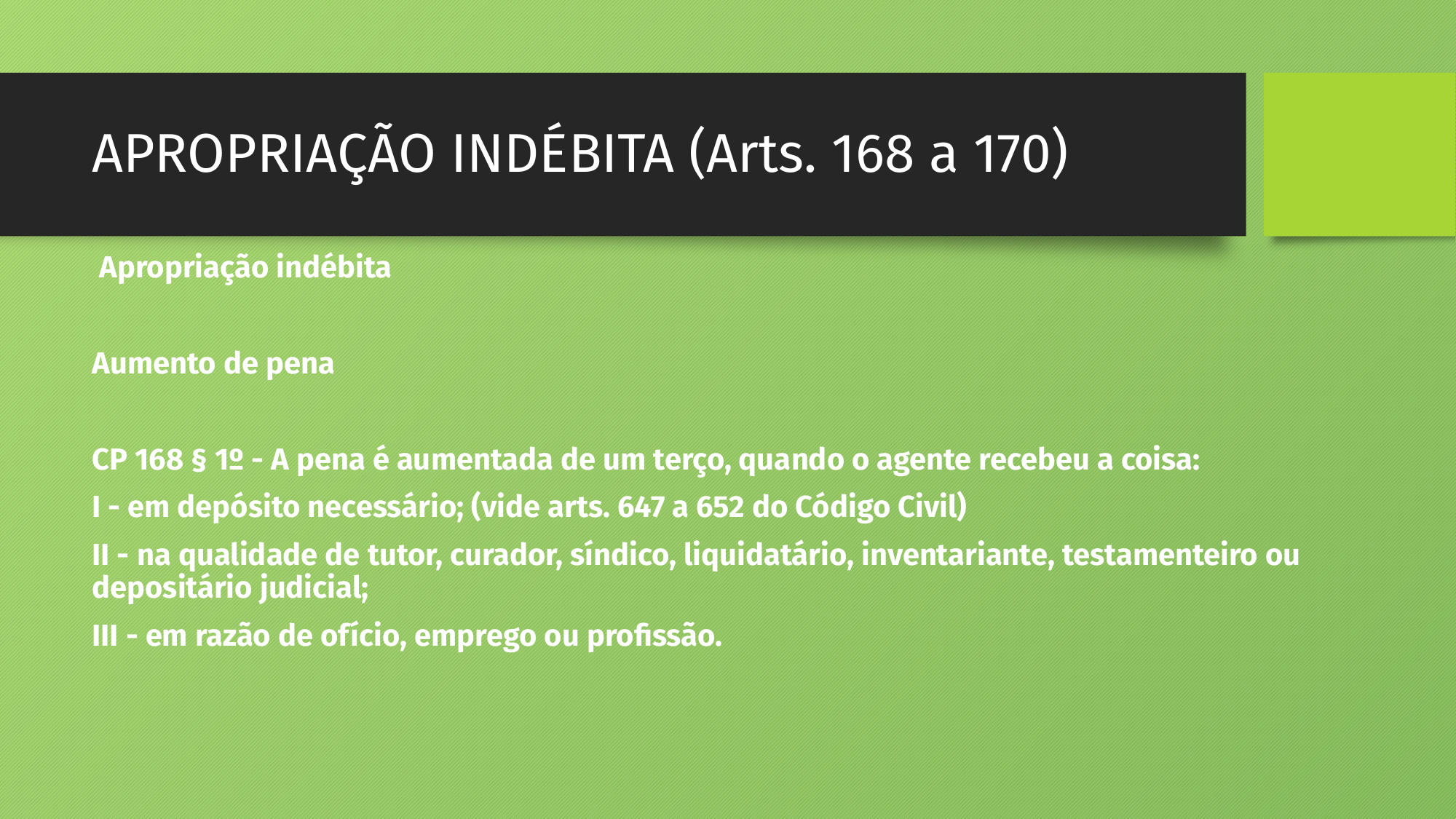

# APROPRIAÇÃO INDÉBITA (Arts. 168 a 170)
 Apropriação indébita

Aumento de pena

CP 168 § 1º - A pena é aumentada de um terço, quando o agente recebeu a coisa:
I - em depósito necessário; (vide arts. 647 a 652 do Código Civil)
II - na qualidade de tutor, curador, síndico, liquidatário, inventariante, testamenteiro ou depositário judicial;
III - em razão de ofício, emprego ou profissão.